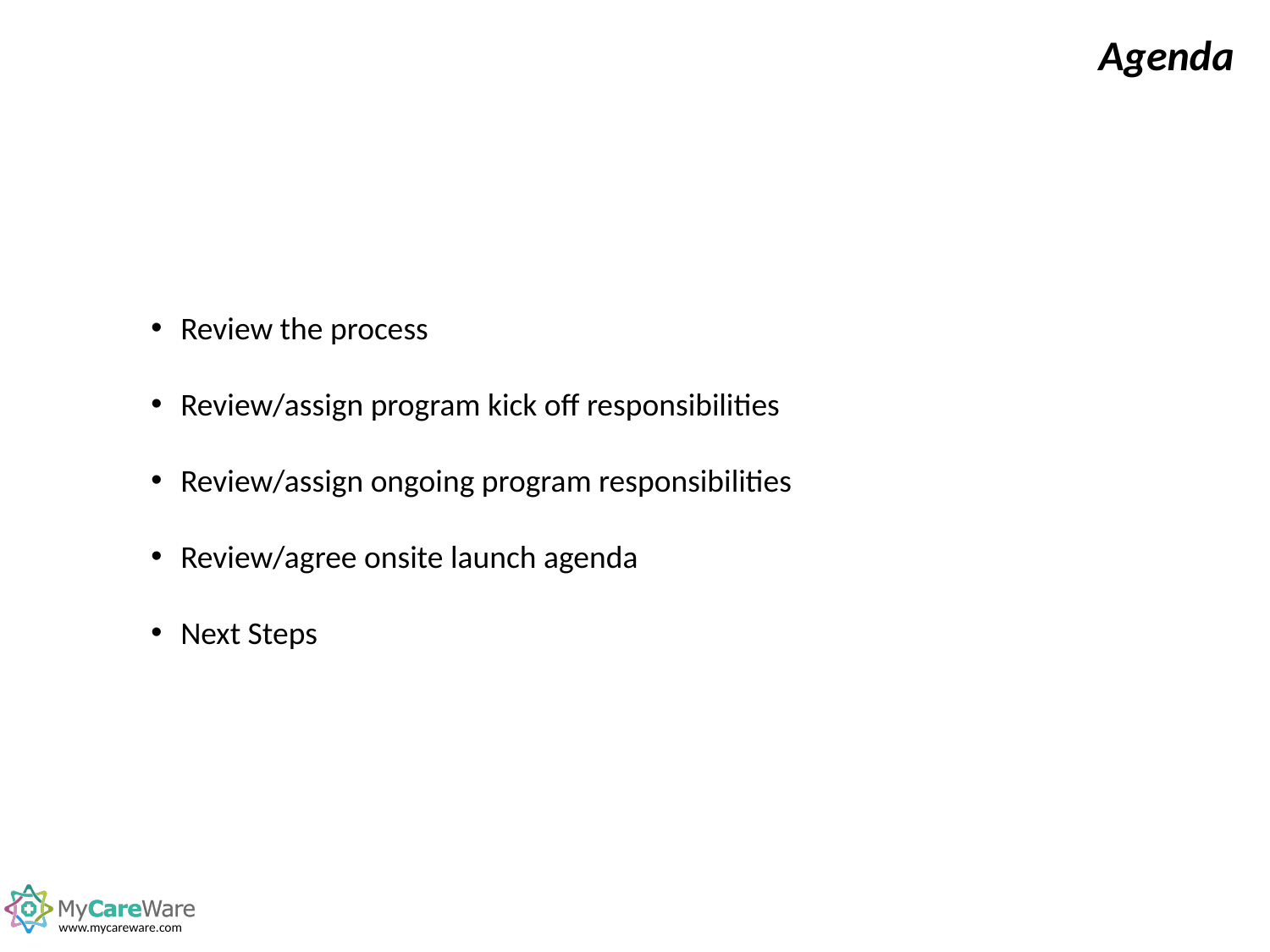

Agenda
Review the process

Review/assign program kick off responsibilities

Review/assign ongoing program responsibilities

Review/agree onsite launch agenda

Next Steps